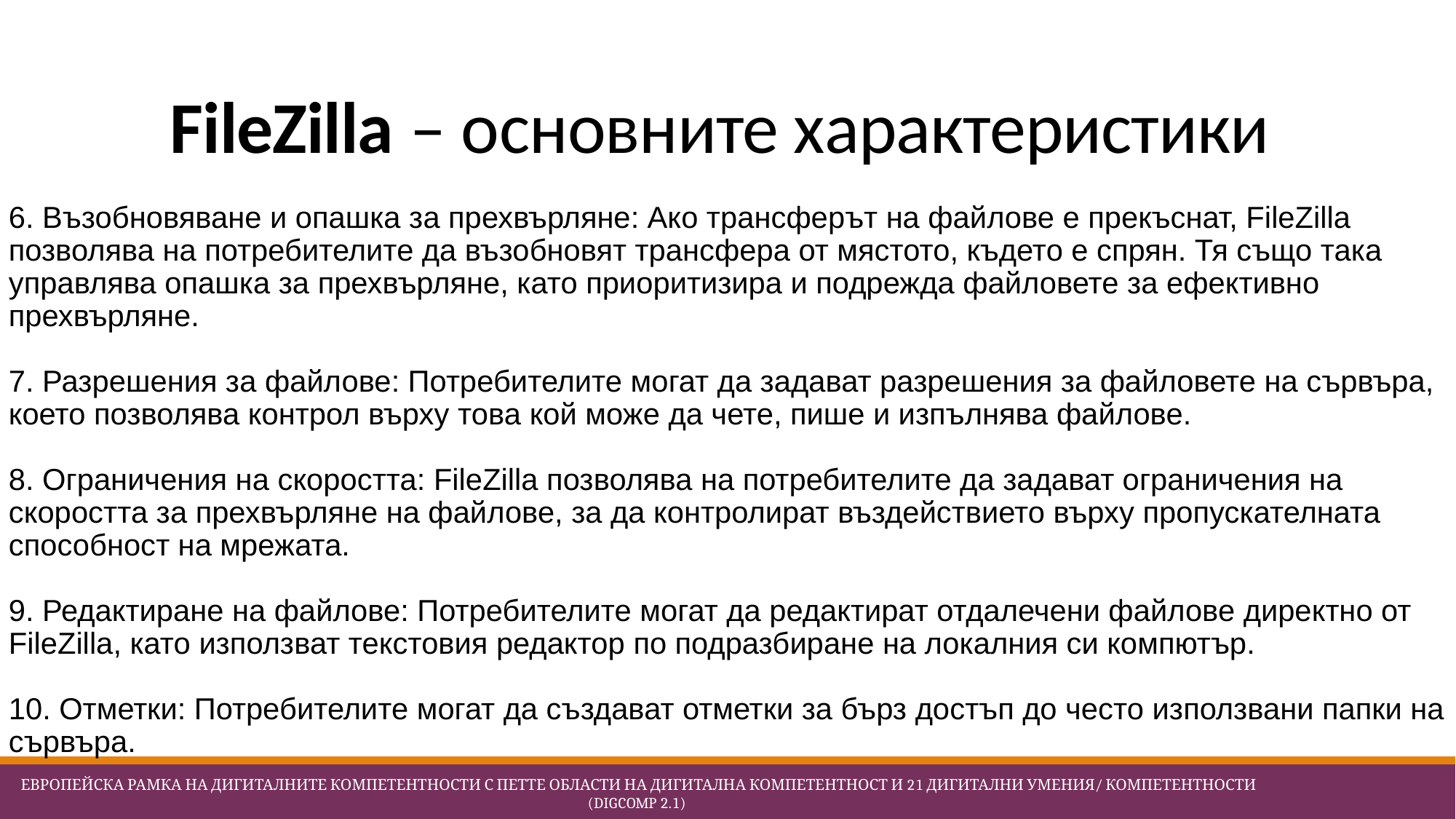

# FileZilla – oсновните характеристики
6. Възобновяване и опашка за прехвърляне: Ако трансферът на файлове е прекъснат, FileZilla позволява на потребителите да възобновят трансфера от мястото, където е спрян. Тя също така управлява опашка за прехвърляне, като приоритизира и подрежда файловете за ефективно прехвърляне.
7. Разрешения за файлове: Потребителите могат да задават разрешения за файловете на сървъра, което позволява контрол върху това кой може да чете, пише и изпълнява файлове.
8. Ограничения на скоростта: FileZilla позволява на потребителите да задават ограничения на скоростта за прехвърляне на файлове, за да контролират въздействието върху пропускателната способност на мрежата.
9. Редактиране на файлове: Потребителите могат да редактират отдалечени файлове директно от FileZilla, като използват текстовия редактор по подразбиране на локалния си компютър.
10. Отметки: Потребителите могат да създават отметки за бърз достъп до често използвани папки на сървъра.
 Европейска Рамка на дигиталните компетентности с петте области на дигитална компетентност и 21 дигитални умения/ компетентности (DigComp 2.1)